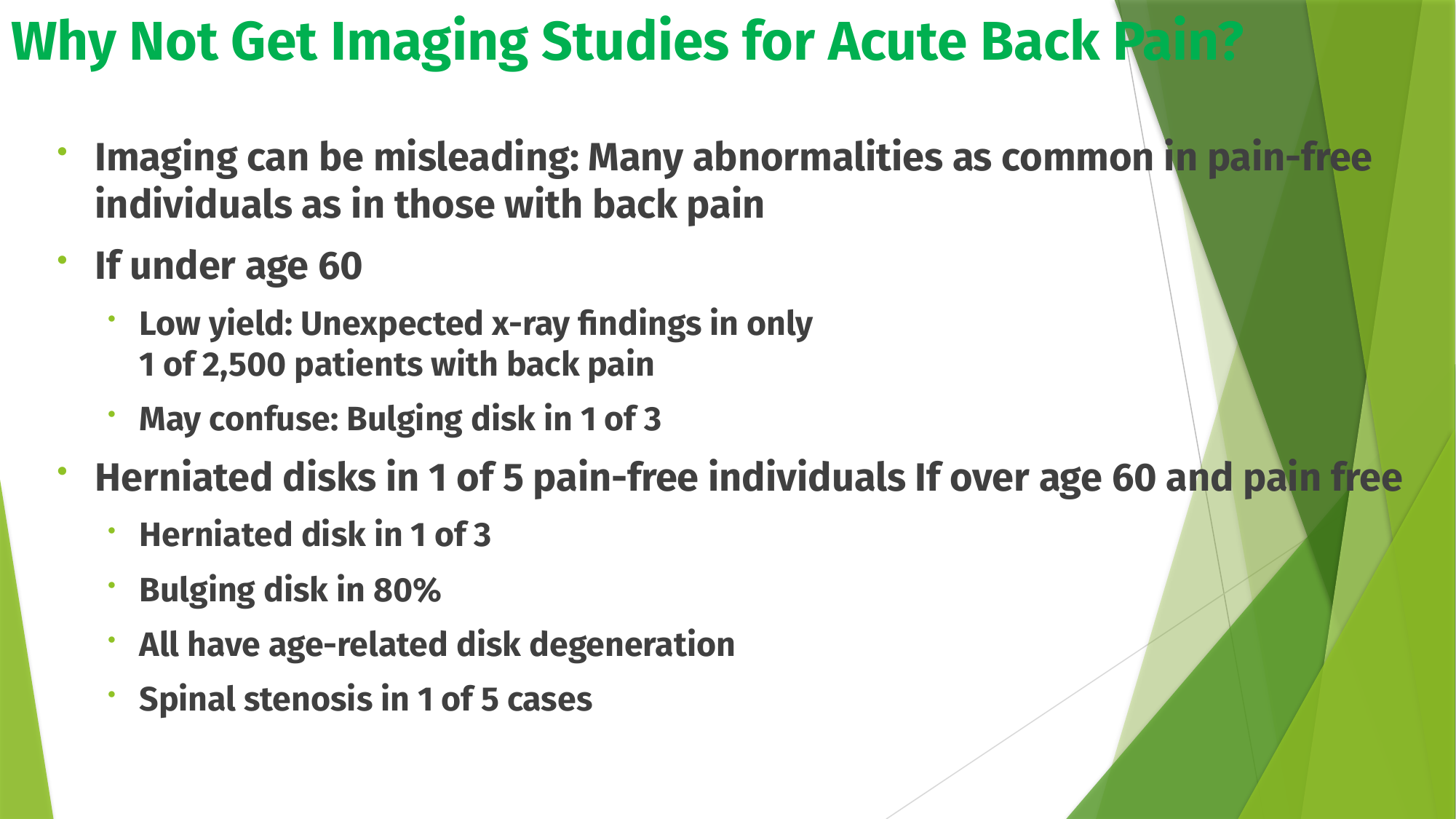

# Why Not Get Imaging Studies for Acute Back Pain?

Imaging can be misleading: Many abnormalities as common in pain-free individuals as in those with back pain
If under age 60
Low yield: Unexpected x-ray findings in only
1 of 2,500 patients with back pain
May confuse: Bulging disk in 1 of 3
Herniated disks in 1 of 5 pain-free individuals If over age 60 and pain free
Herniated disk in 1 of 3
Bulging disk in 80%
All have age-related disk degeneration
Spinal stenosis in 1 of 5 cases